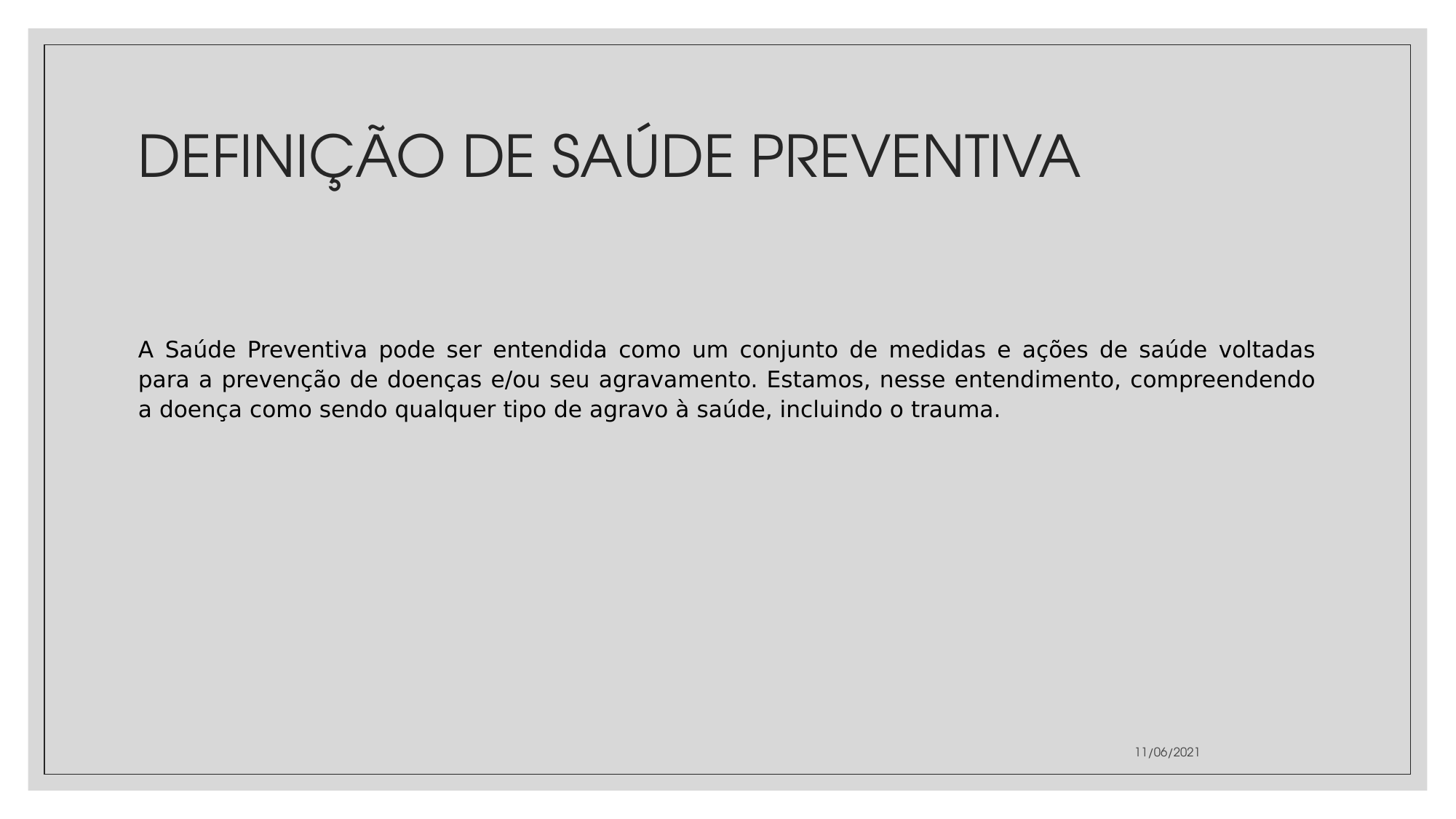

# DEFINIÇÃO DE SAÚDE PREVENTIVA
A Saúde Preventiva pode ser entendida como um conjunto de medidas e ações de saúde voltadas para a prevenção de doenças e/ou seu agravamento. Estamos, nesse entendimento, compreendendo a doença como sendo qualquer tipo de agravo à saúde, incluindo o trauma.
11/06/2021